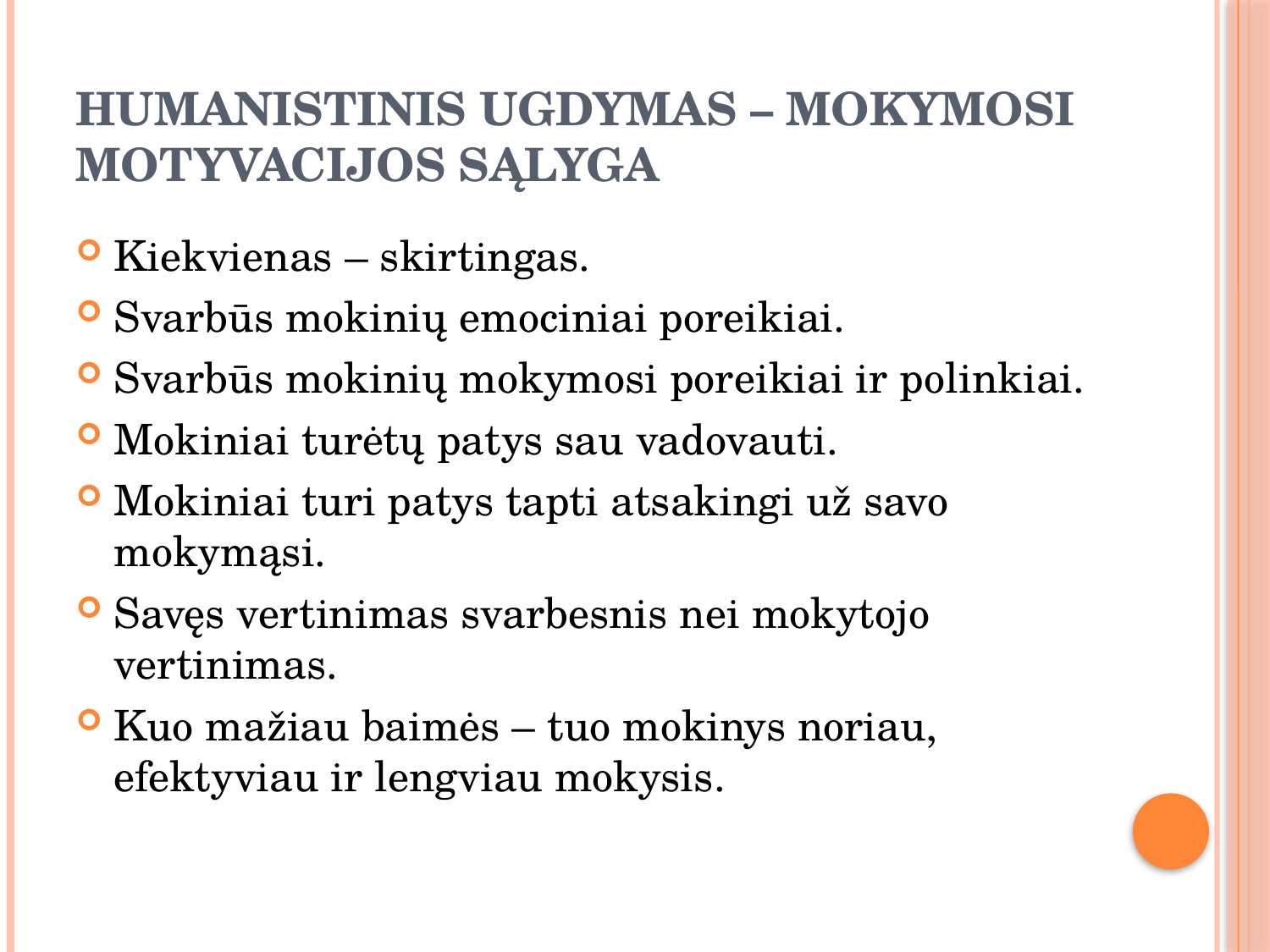

# HUMANISTINIS UGDYMAS – MOKYMOSI MOTYVACIJOS SĄLYGA
Kiekvienas – skirtingas.
Svarbūs mokinių emociniai poreikiai.
Svarbūs mokinių mokymosi poreikiai ir polinkiai.
Mokiniai turėtų patys sau vadovauti.
Mokiniai turi patys tapti atsakingi už savo mokymąsi.
Savęs vertinimas svarbesnis nei mokytojo vertinimas.
Kuo mažiau baimės – tuo mokinys noriau, efektyviau ir lengviau mokysis.